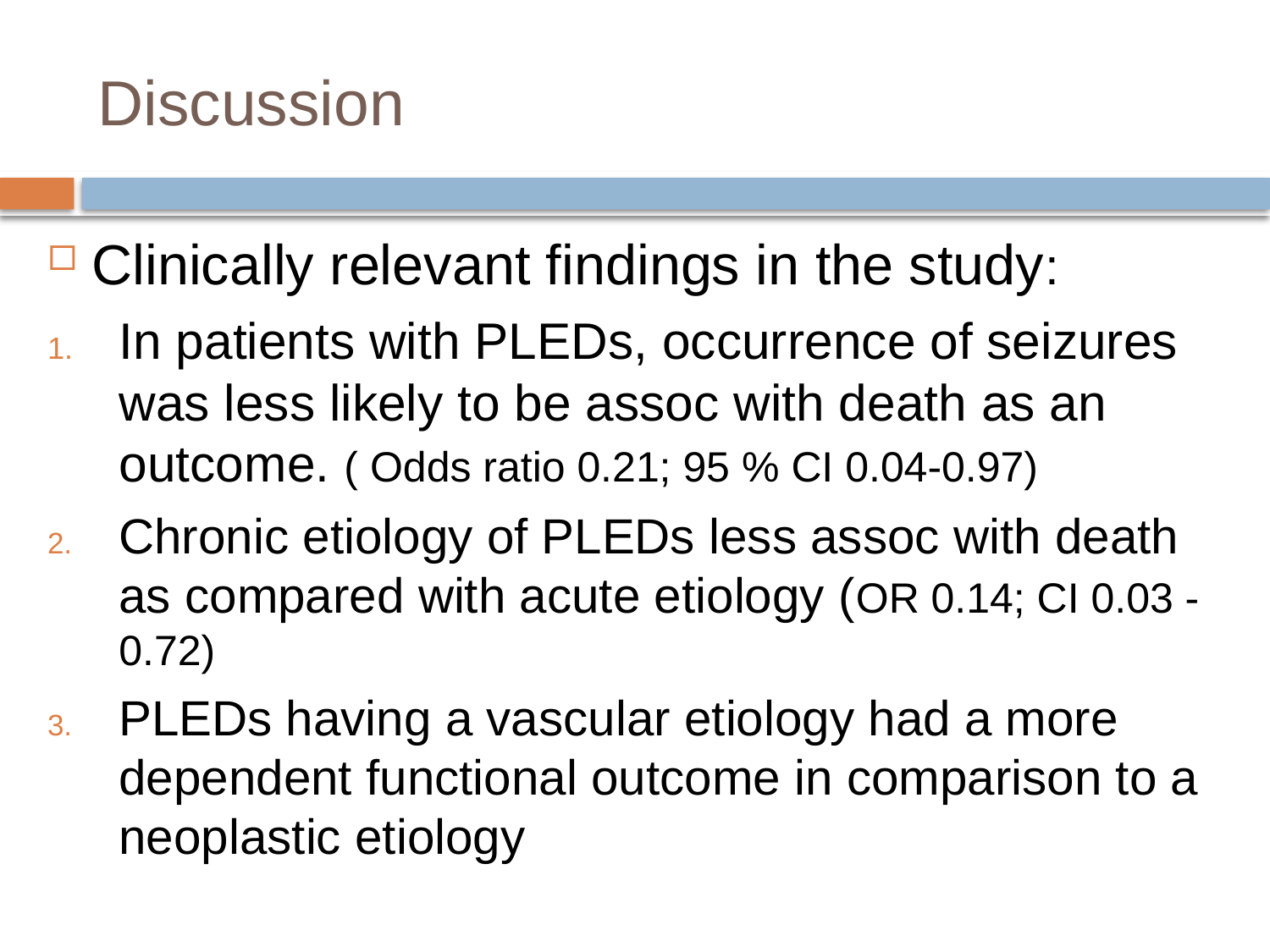

# Discussion
Clinically relevant findings in the study:
In patients with PLEDs, occurrence of seizures was less likely to be assoc with death as an outcome. ( Odds ratio 0.21; 95 % CI 0.04-0.97)
Chronic etiology of PLEDs less assoc with death as compared with acute etiology (OR 0.14; CI 0.03 - 0.72)
PLEDs having a vascular etiology had a more dependent functional outcome in comparison to a neoplastic etiology